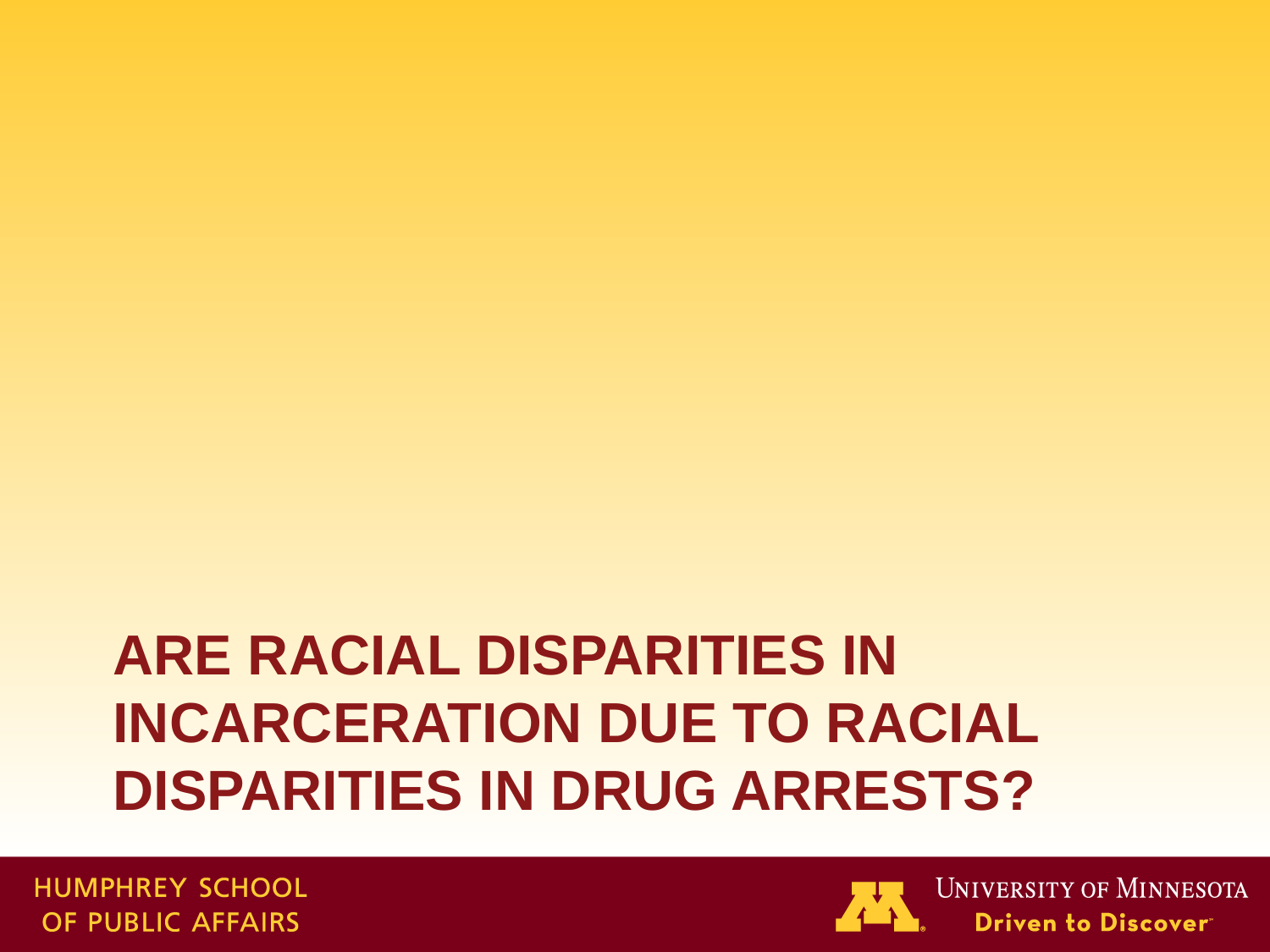

# Are racial disparities in incarceration due to racial disparities in drug arrests?